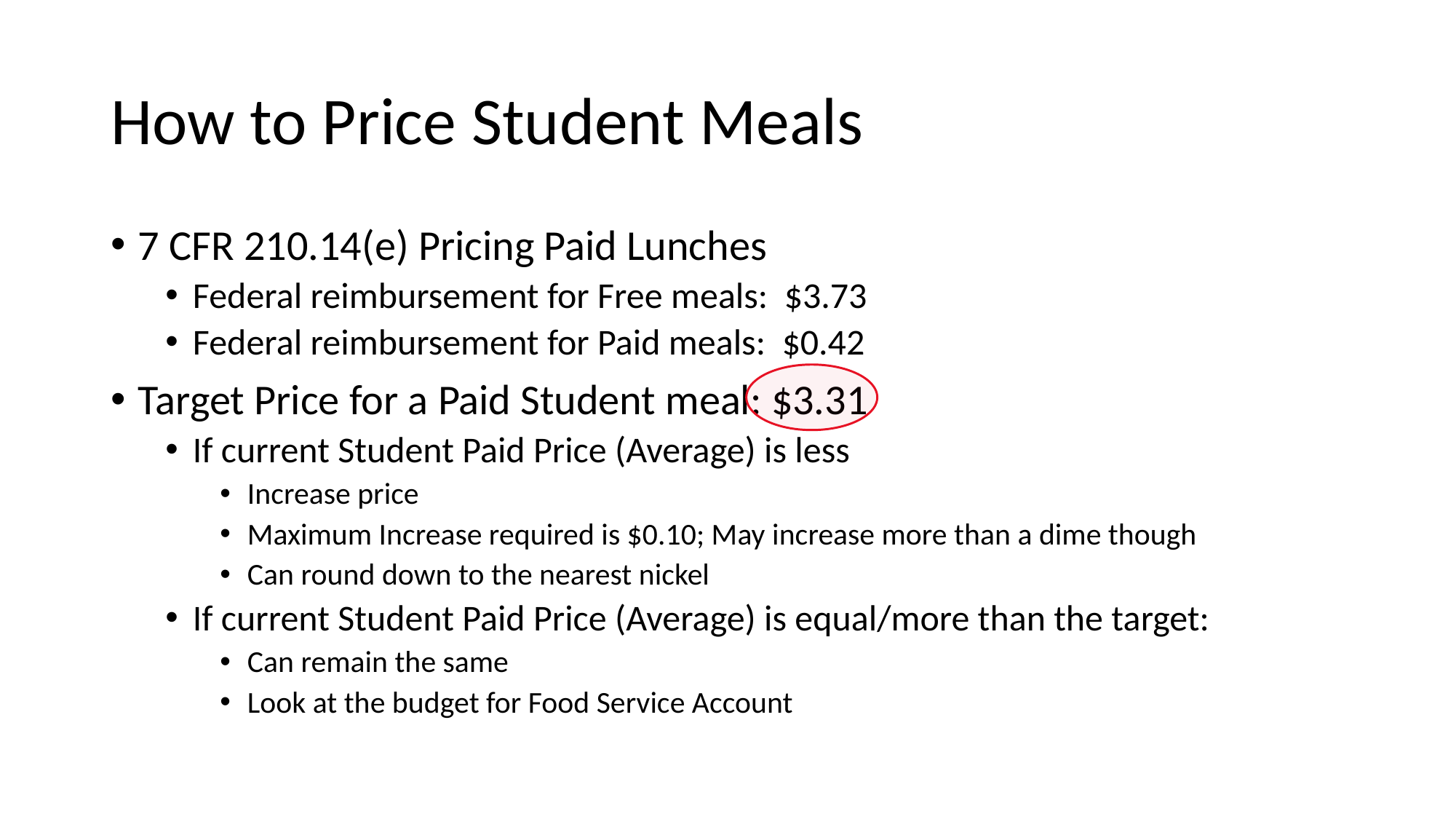

# How to Price Student Meals
7 CFR 210.14(e) Pricing Paid Lunches
Federal reimbursement for Free meals:  $3.73
Federal reimbursement for Paid meals:  $0.42
Target Price for a Paid Student meal: $3.31
If current Student Paid Price (Average) is less
Increase price
Maximum Increase required is $0.10; May increase more than a dime though
Can round down to the nearest nickel
If current Student Paid Price (Average) is equal/more than the target:
Can remain the same
Look at the budget for Food Service Account